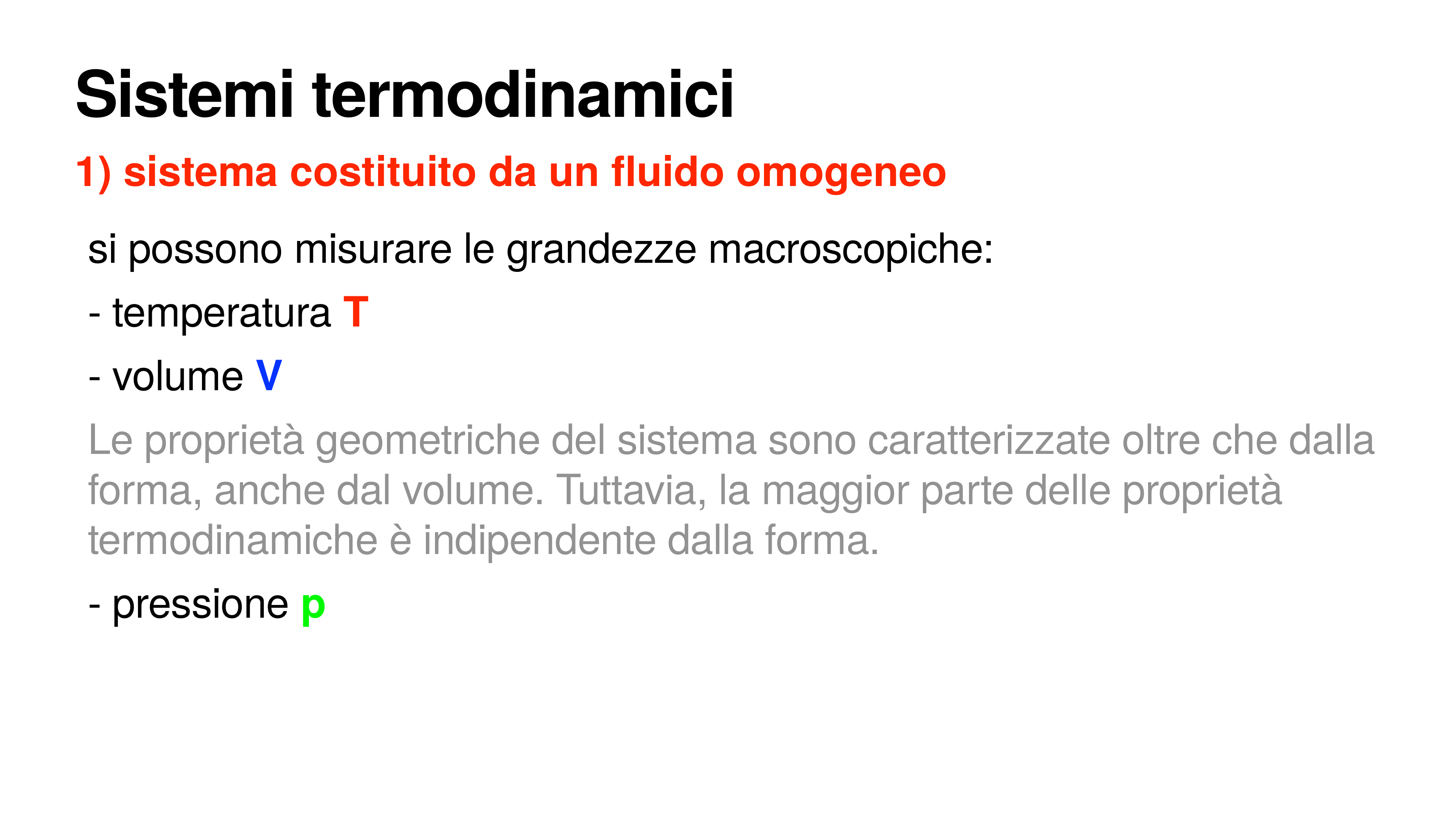

# Sistemi termodinamici
1) sistema costituito da un fluido omogeneo
si possono misurare le grandezze macroscopiche:
- temperatura T
- volume V
Le proprietà geometriche del sistema sono caratterizzate oltre che dalla forma, anche dal volume. Tuttavia, la maggior parte delle proprietà termodinamiche è indipendente dalla forma.
- pressione p